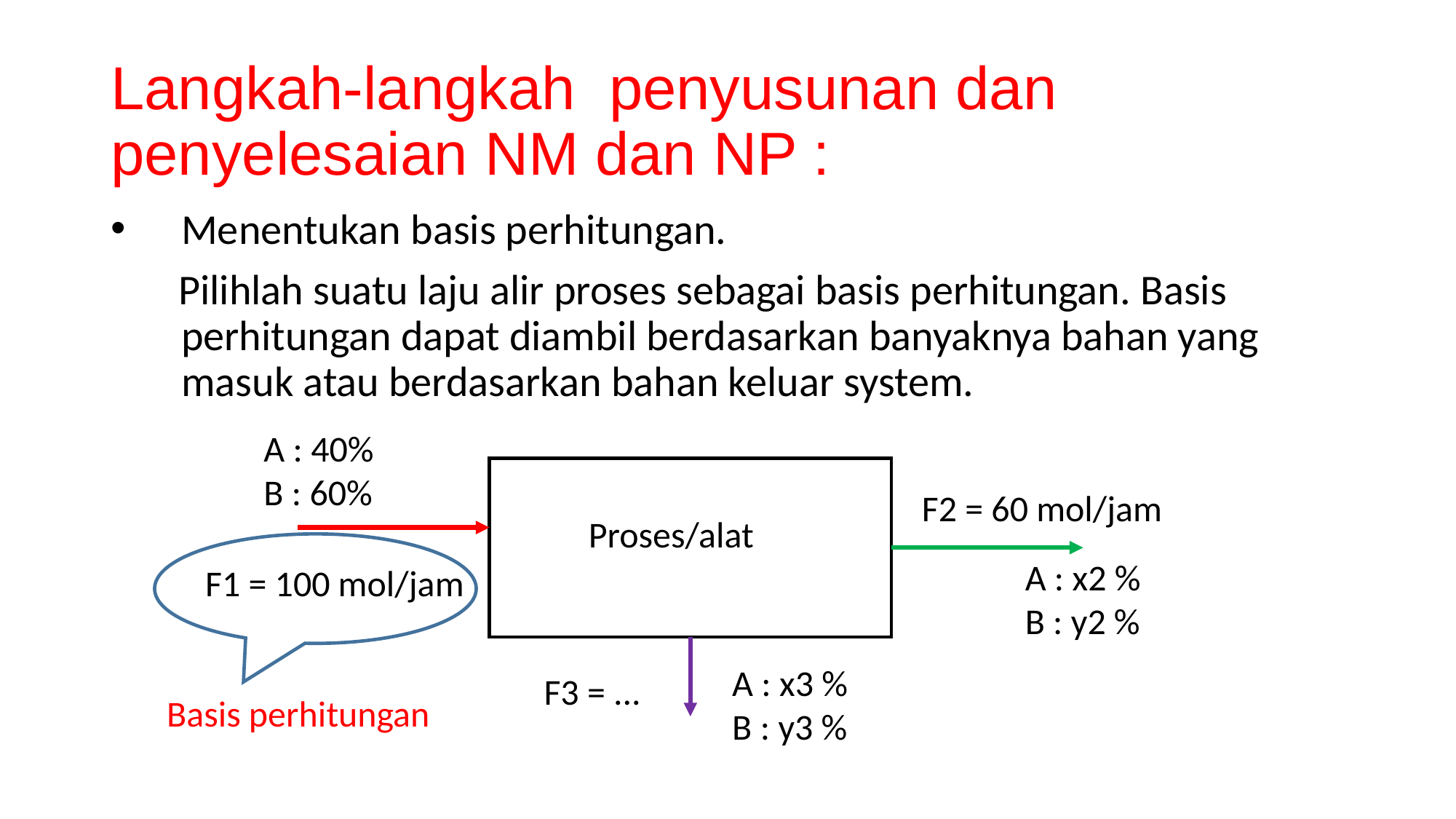

# Langkah-langkah  penyusunan dan penyelesaian NM dan NP :
Menentukan basis perhitungan.
       Pilihlah suatu laju alir proses sebagai basis perhitungan. Basis perhitungan dapat diambil berdasarkan banyaknya bahan yang masuk atau berdasarkan bahan keluar system.

A : 40% B : 60%

F2 = 60 mol/jam
Proses/alat

A : x2 % B : y2 %
F1 = 100 mol/jam
A : x3 % B : y3 %
F3 = ...
Basis perhitungan